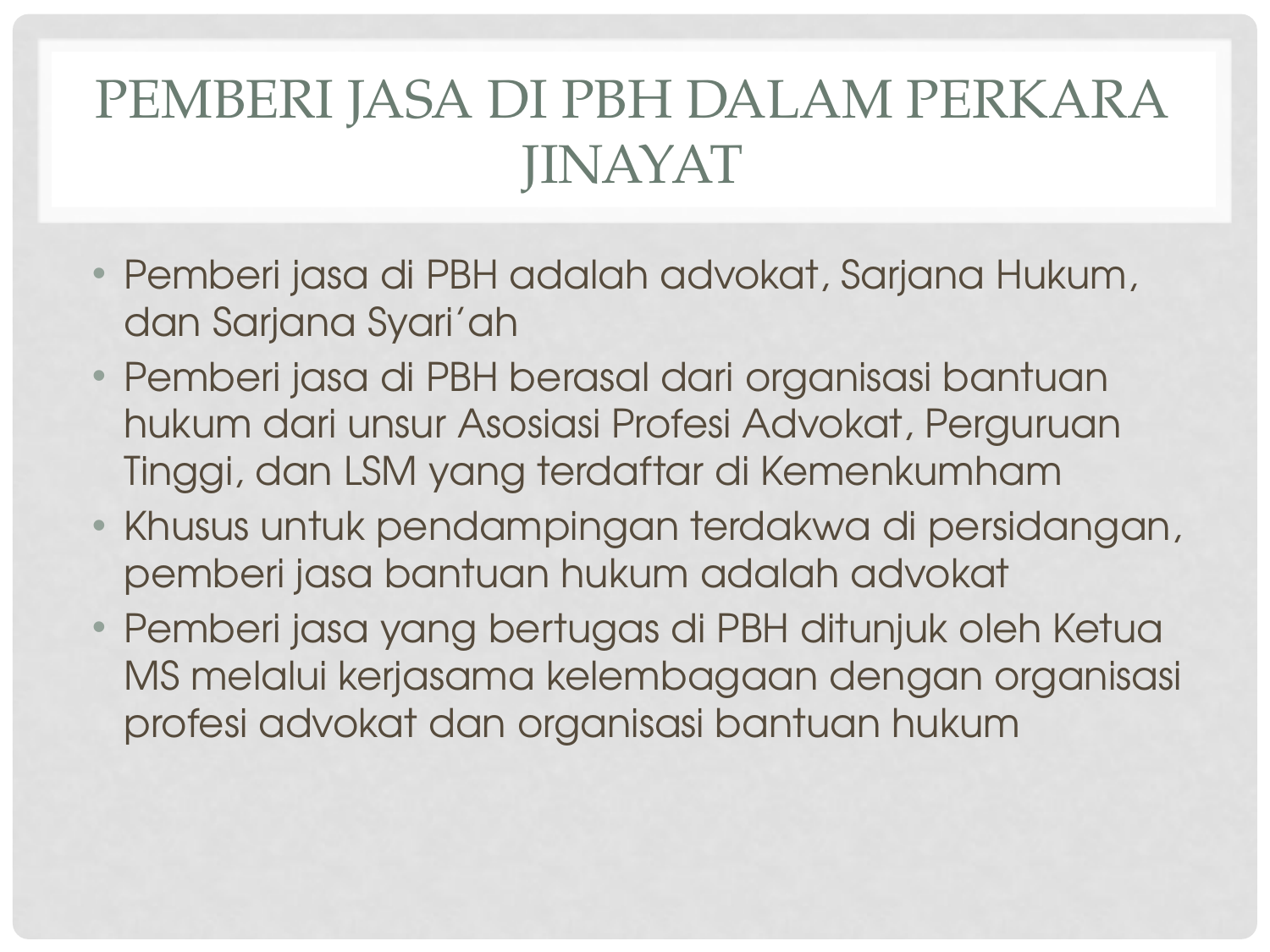

# Pemberi Jasa di PBH dalam Perkara Jinayat
Pemberi jasa di PBH adalah advokat, Sarjana Hukum, dan Sarjana Syari’ah
Pemberi jasa di PBH berasal dari organisasi bantuan hukum dari unsur Asosiasi Profesi Advokat, Perguruan Tinggi, dan LSM yang terdaftar di Kemenkumham
Khusus untuk pendampingan terdakwa di persidangan, pemberi jasa bantuan hukum adalah advokat
Pemberi jasa yang bertugas di PBH ditunjuk oleh Ketua MS melalui kerjasama kelembagaan dengan organisasi profesi advokat dan organisasi bantuan hukum